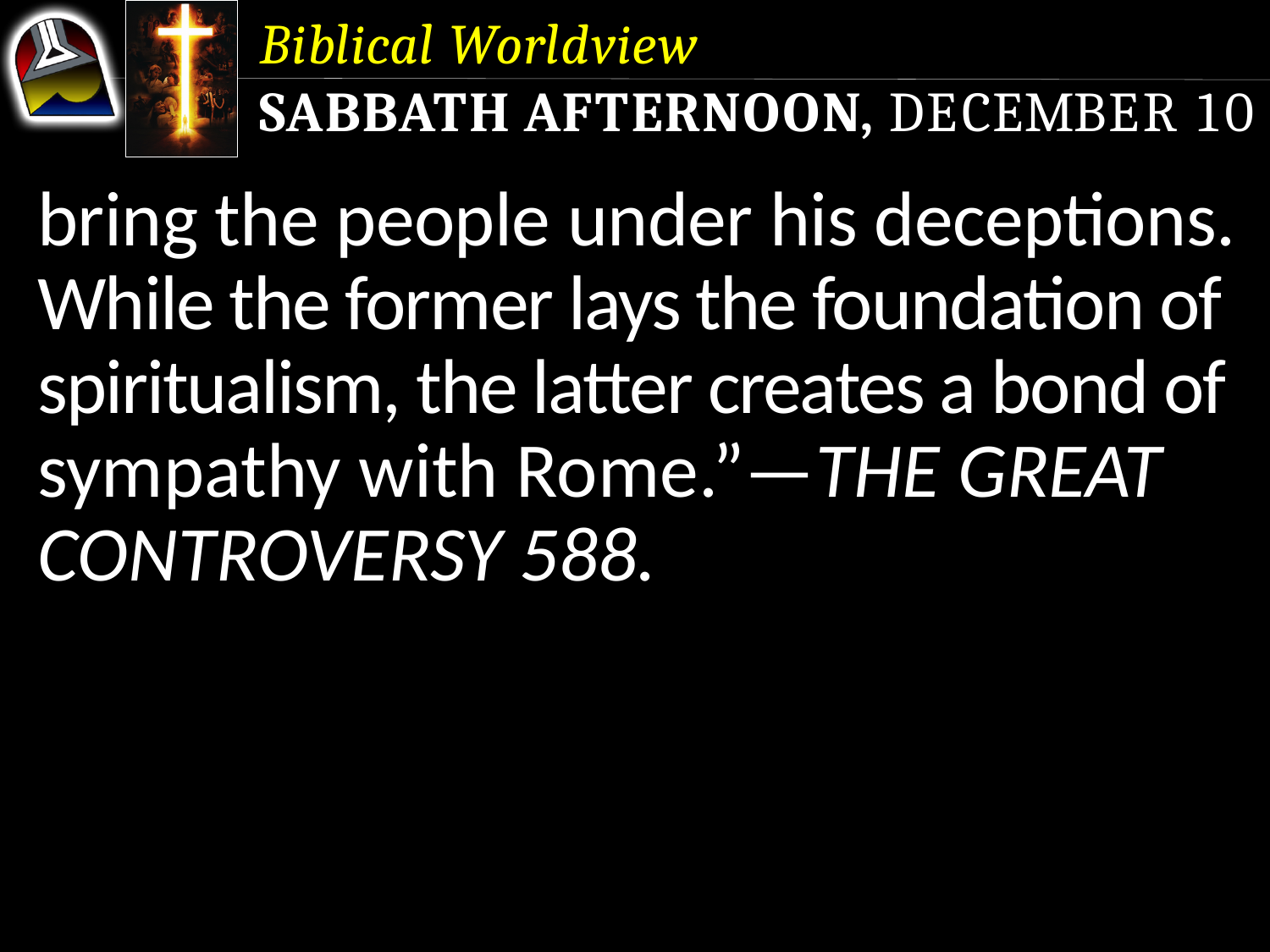

Biblical Worldview
Sabbath Afternoon, December 10
bring the people under his deceptions.
While the former lays the foundation of spiritualism, the latter creates a bond of sympathy with Rome.”—The Great Controversy 588.